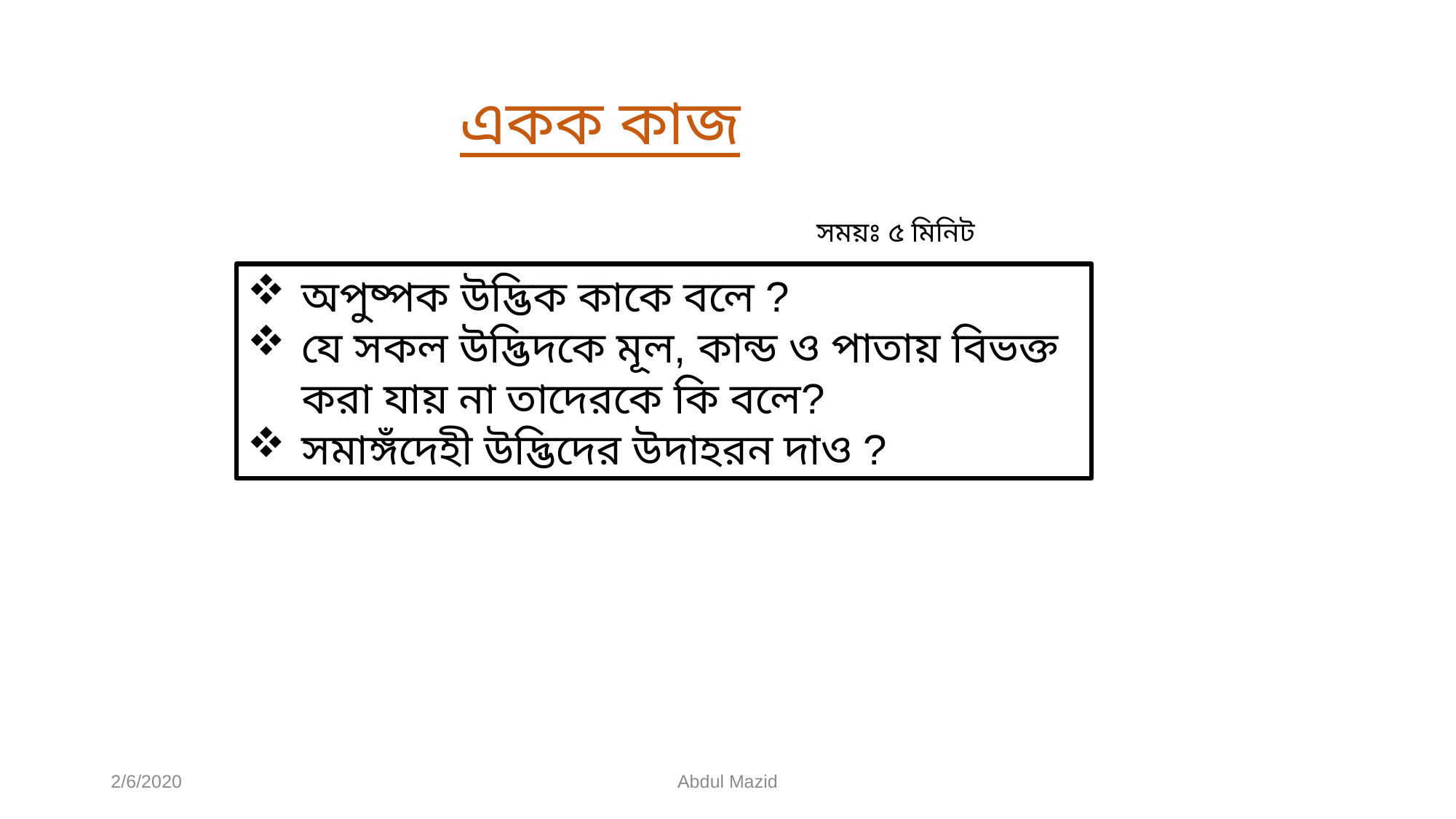

একক কাজ
সময়ঃ ৫ মিনিট
অপুষ্পক উদ্ভিক কাকে বলে ?
যে সকল উদ্ভিদকে মূল, কান্ড ও পাতায় বিভক্ত করা যায় না তাদেরকে কি বলে?
সমাঙ্গঁদেহী উদ্ভিদের উদাহরন দাও ?
2/6/2020
Abdul Mazid